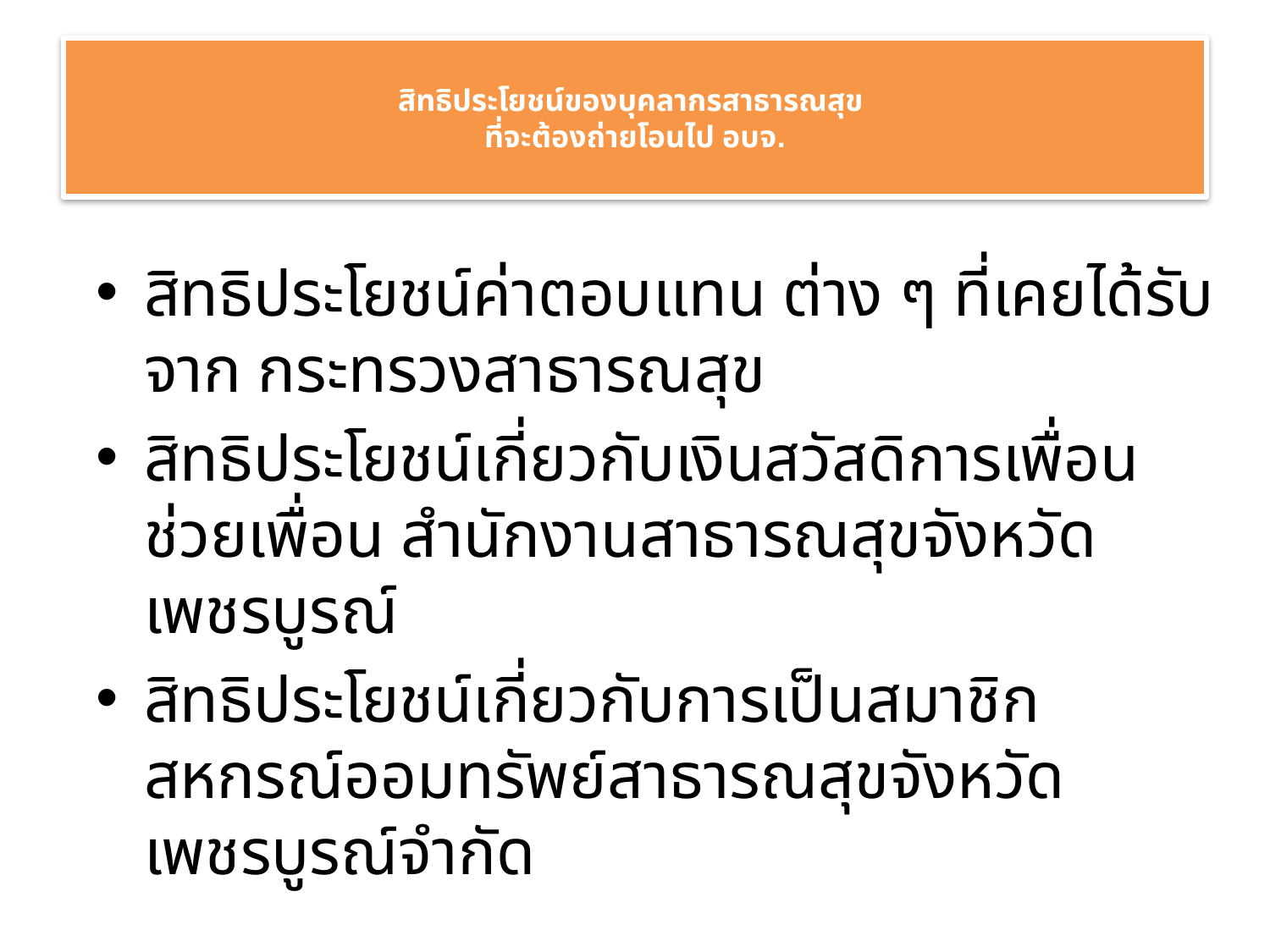

# สิทธิประโยชน์ของบุคลากรสาธารณสุข ที่จะต้องถ่ายโอนไป อบจ.
สิทธิประโยชน์ค่าตอบแทน ต่าง ๆ ที่เคยได้รับจาก กระทรวงสาธารณสุข
สิทธิประโยชน์เกี่ยวกับเงินสวัสดิการเพื่อนช่วยเพื่อน สำนักงานสาธารณสุขจังหวัดเพชรบูรณ์
สิทธิประโยชน์เกี่ยวกับการเป็นสมาชิกสหกรณ์ออมทรัพย์สาธารณสุขจังหวัดเพชรบูรณ์จำกัด